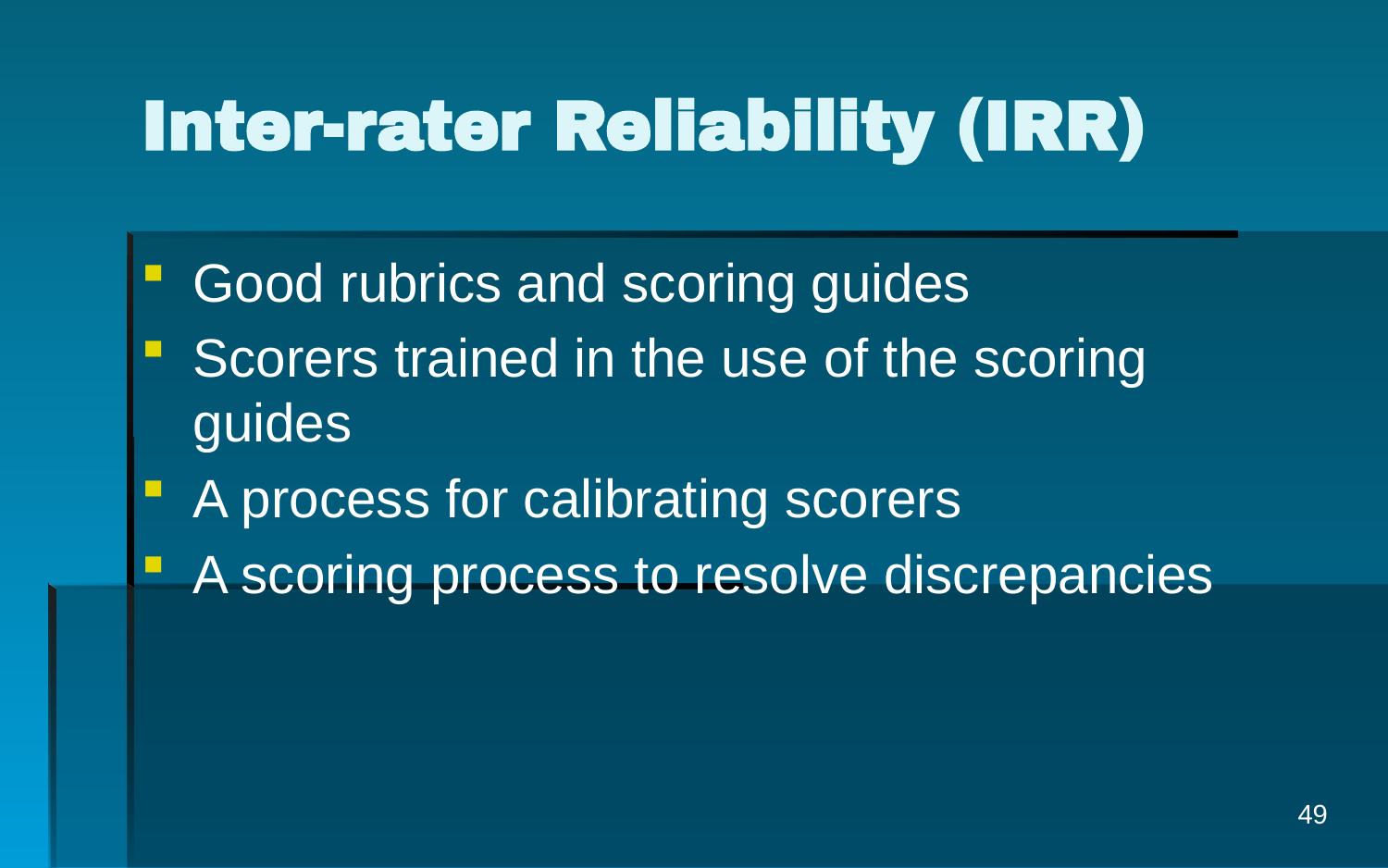

# Inter-rater Reliability (IRR)
Good rubrics and scoring guides
Scorers trained in the use of the scoring guides
A process for calibrating scorers
A scoring process to resolve discrepancies
49